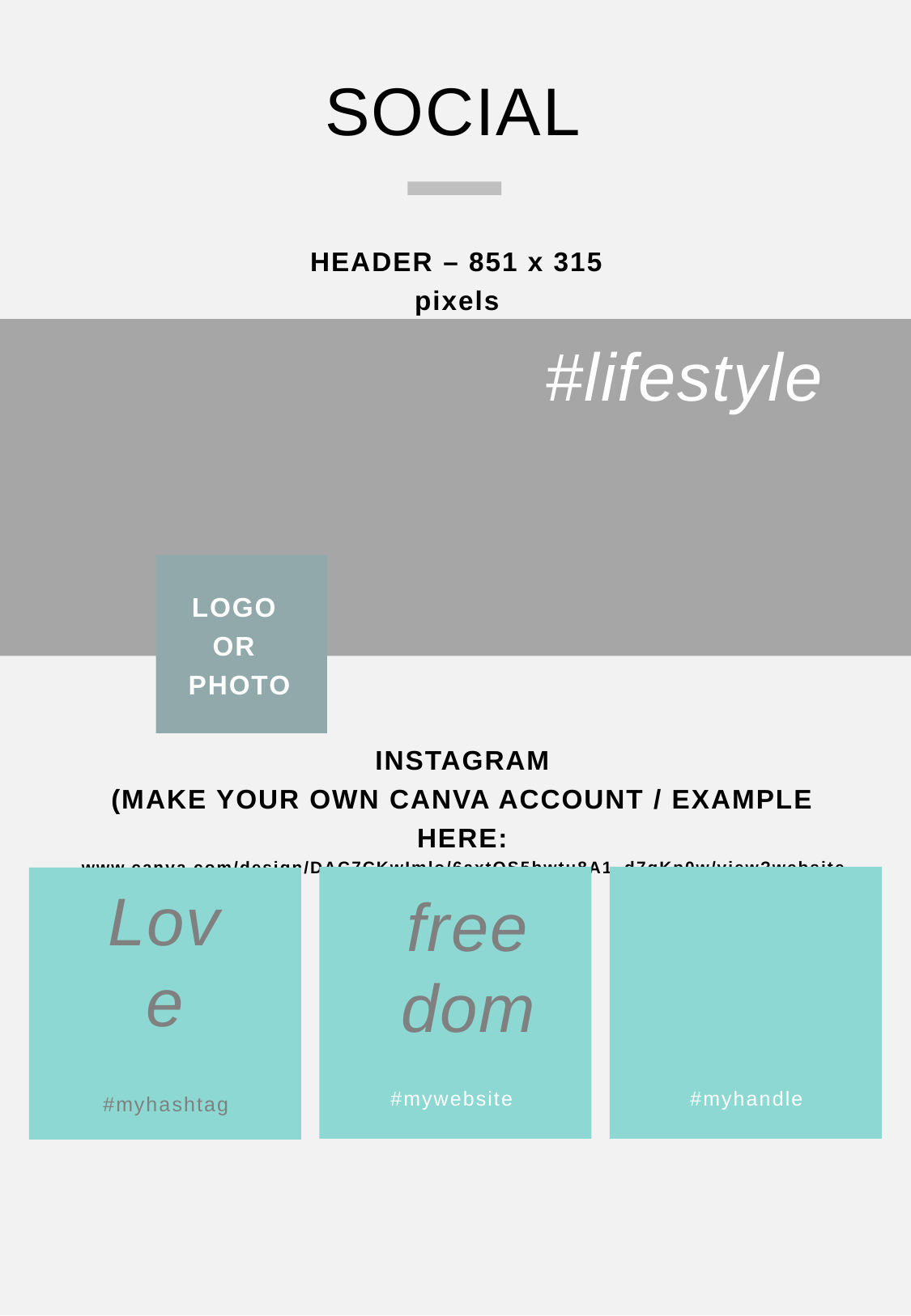

SOCIAL

HEADER – 851 x 315 pixels

#lifestyle

LOGO
OR
PHOTO
INSTAGRAM
(MAKE YOUR OWN CANVA ACCOUNT / EXAMPLE HERE:
www.canva.com/design/DAC7CKwImlo/6axtQS5bwtu8A1_d7qKp0w/view?website

Love
freedom
#mywebsite
#myhandle
#myhashtag